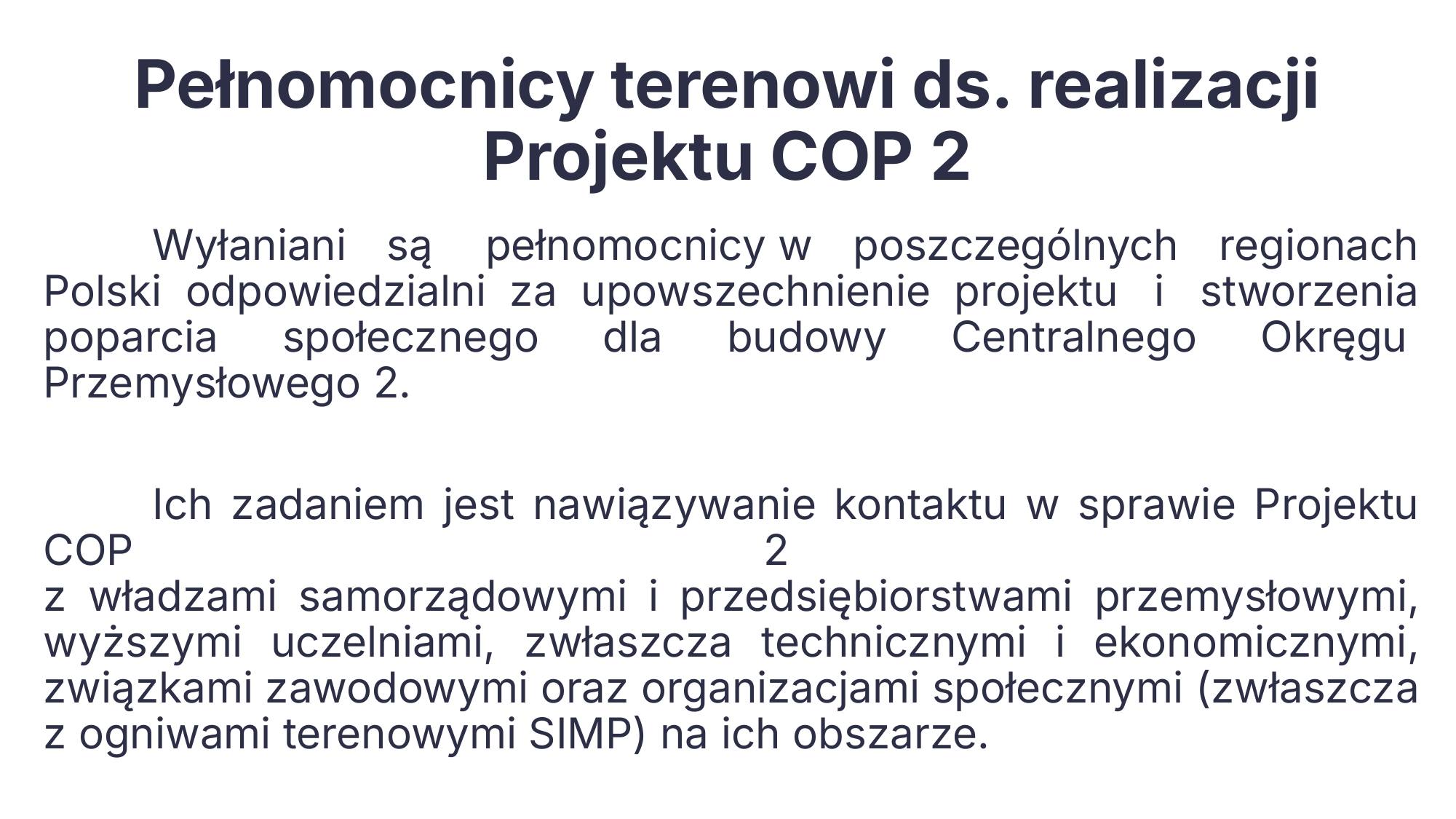

# Pełnomocnicy terenowi ds. realizacji Projektu COP 2
	Wyłaniani są  pełnomocnicy w poszczególnych regionach Polski odpowiedzialni za upowszechnienie projektu  i  stworzenia poparcia społecznego dla budowy Centralnego Okręgu  Przemysłowego 2.

	Ich zadaniem jest nawiązywanie kontaktu w sprawie Projektu COP 2
z władzami samorządowymi i przedsiębiorstwami przemysłowymi, wyższymi uczelniami, zwłaszcza technicznymi i ekonomicznymi, związkami zawodowymi oraz organizacjami społecznymi (zwłaszcza z ogniwami terenowymi SIMP) na ich obszarze.